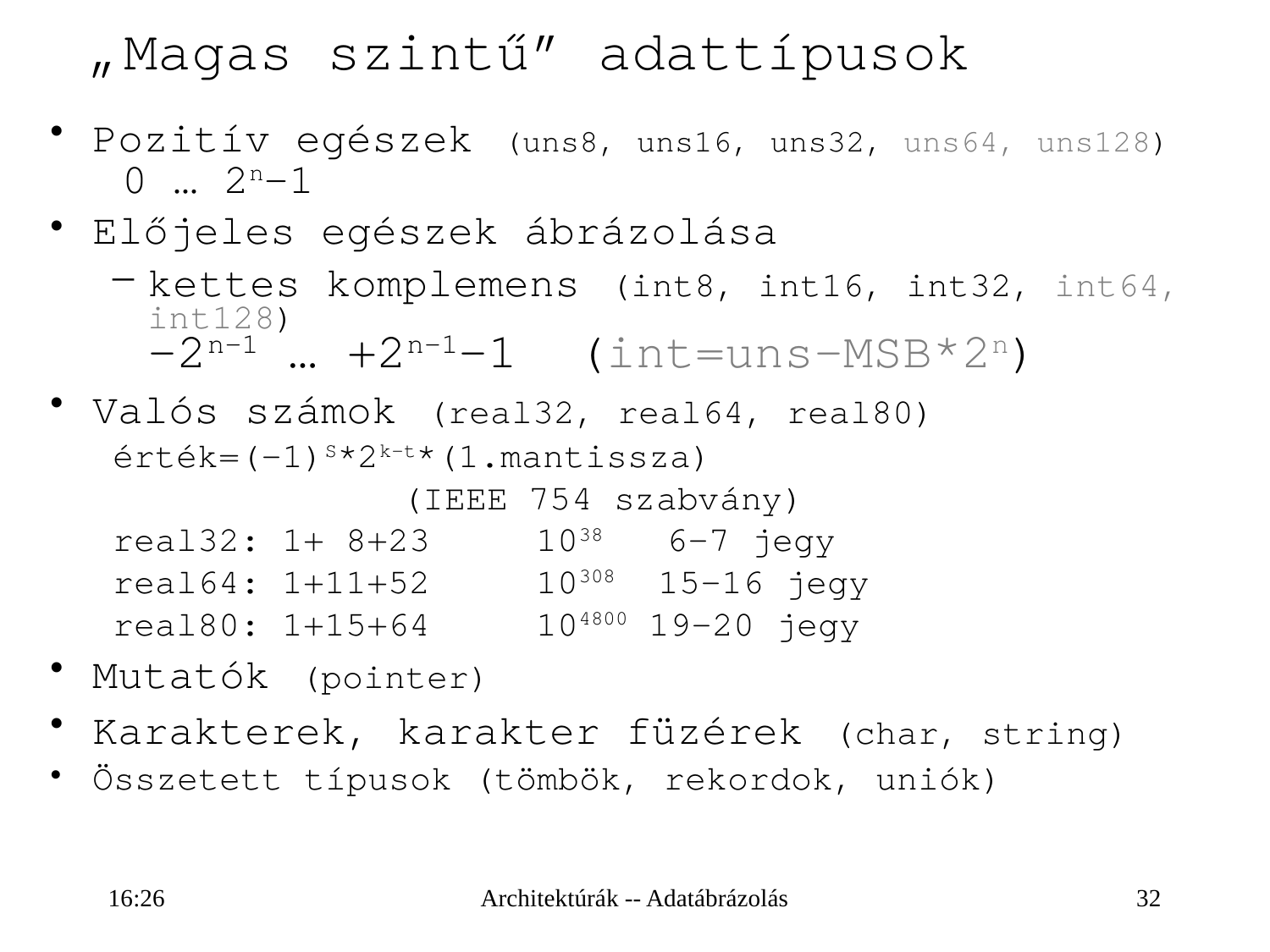

# „Magas szintű” adattípusok
Pozitív egészek (uns8, uns16, uns32, uns64, uns128)
 0 … 2n-1
Előjeles egészek ábrázolása
kettes komplemens (int8, int16, int32, int64, int128)
-2n-1 … +2n-1-1  (int=uns-MSB*2n)
Valós számok (real32, real64, real80)
érték=(-1)S*2k-t*(1.mantissza)
			(IEEE 754 szabvány)
real32: 1+ 8+23     1038   6-7 jegy
real64: 1+11+52     10308  15-16 jegy
real80: 1+15+64     104800 19-20 jegy
Mutatók (pointer)
Karakterek, karakter füzérek (char, string)
Összetett típusok (tömbök, rekordok, uniók)
16:26
Architektúrák -- Adatábrázolás
32